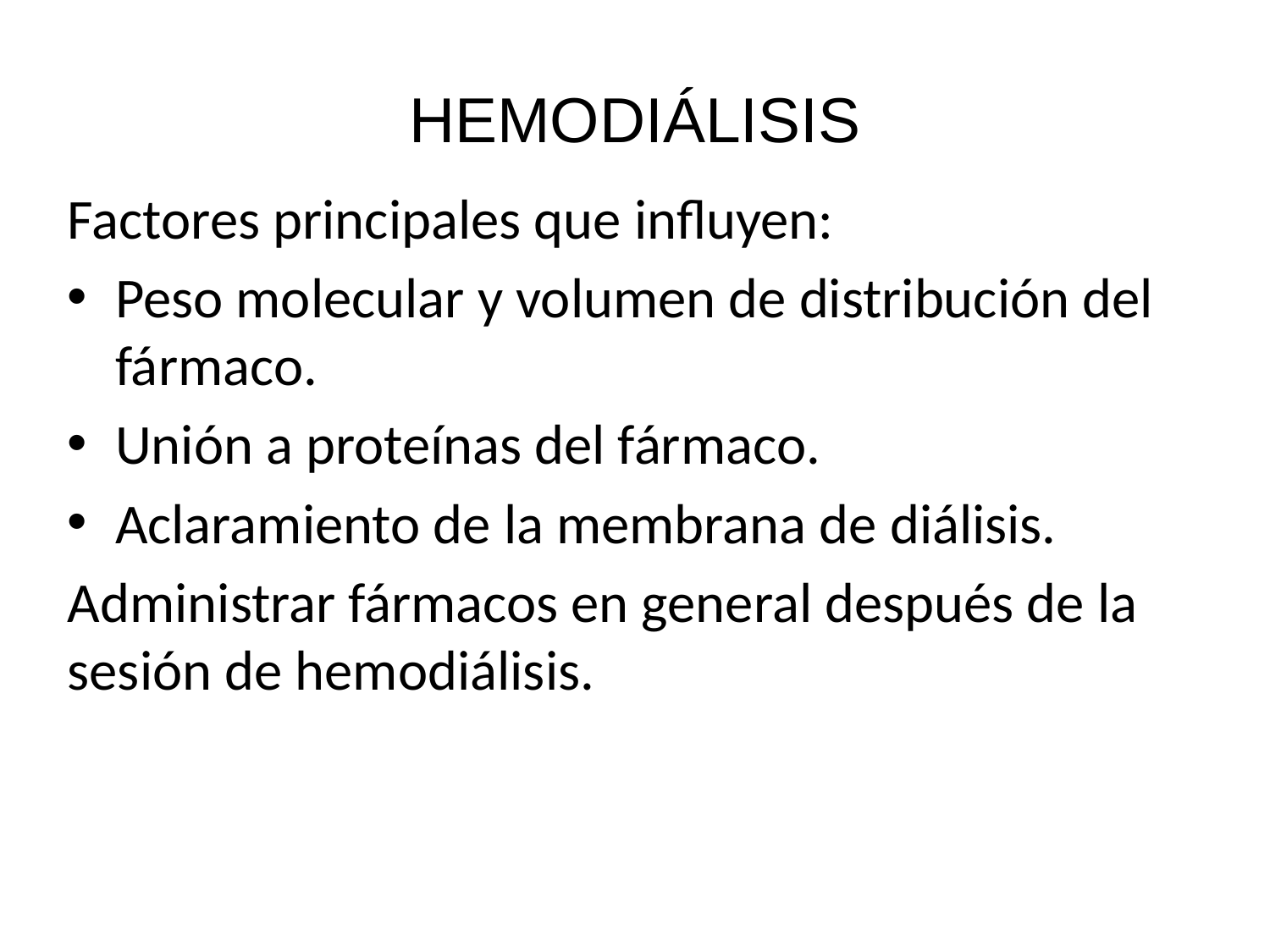

# HEMODIÁLISIS
Factores principales que influyen:
Peso molecular y volumen de distribución del fármaco.
Unión a proteínas del fármaco.
Aclaramiento de la membrana de diálisis.
Administrar fármacos en general después de la sesión de hemodiálisis.